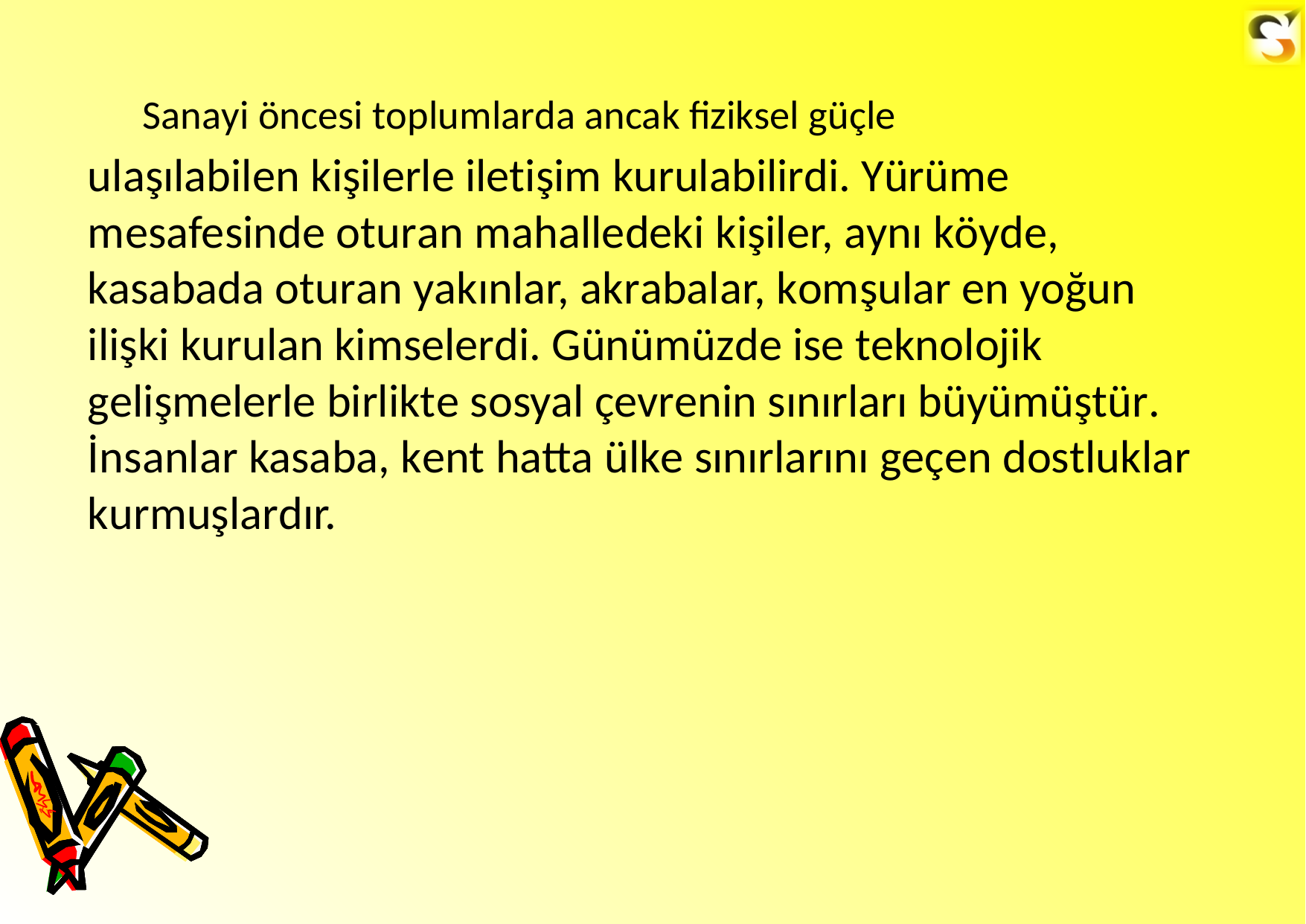

Sanayi öncesi toplumlarda ancak fiziksel güçle
ulaşılabilen kişilerle iletişim kurulabilirdi. Yürüme mesafesinde oturan mahalledeki kişiler, aynı köyde, kasabada oturan yakınlar, akrabalar, komşular en yoğun ilişki kurulan kimselerdi. Günümüzde ise teknolojik gelişmelerle birlikte sosyal çevrenin sınırları büyümüştür. İnsanlar kasaba, kent hatta ülke sınırlarını geçen dostluklar kurmuşlardır.